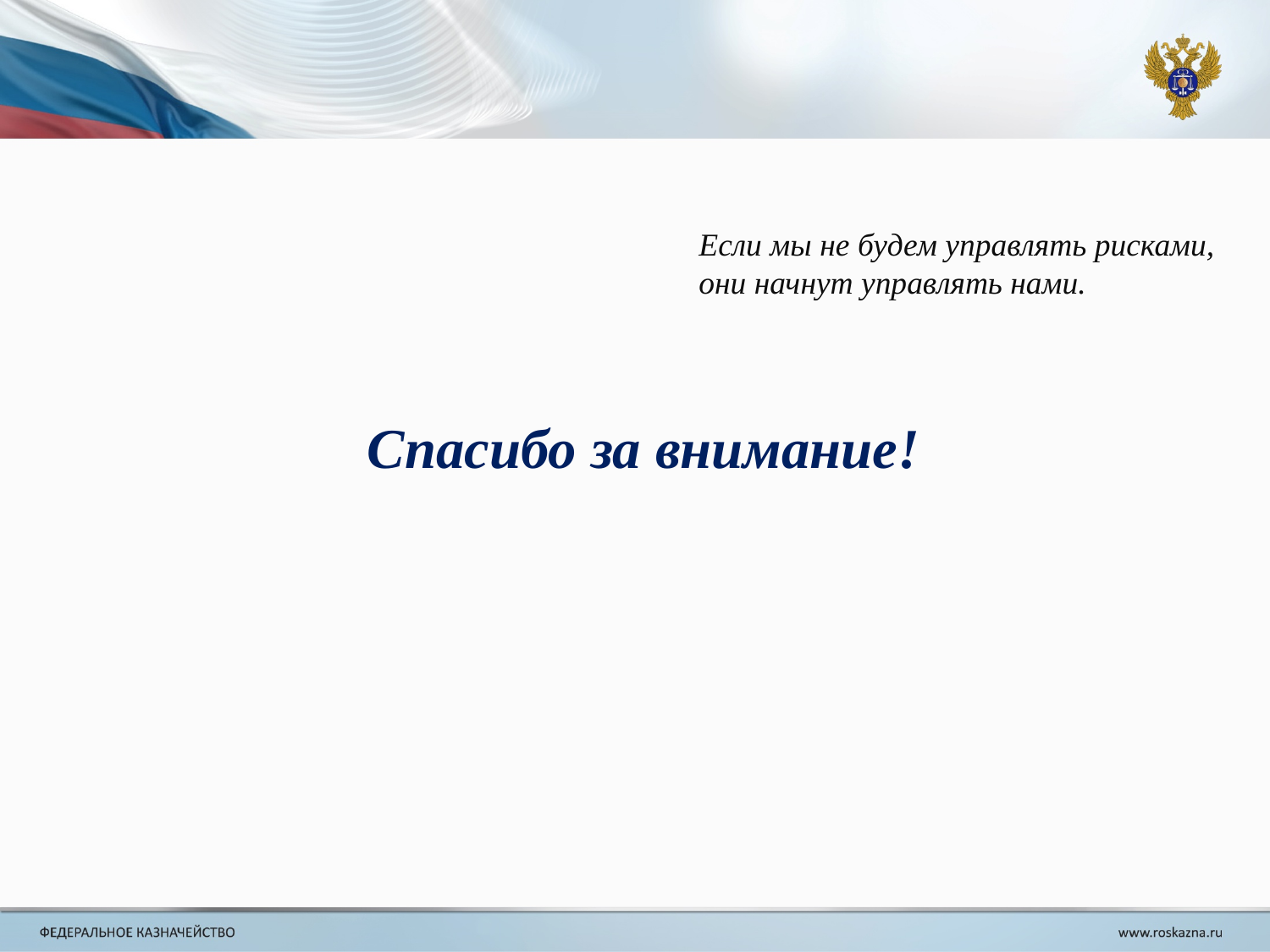

Если мы не будем управлять рисками,
они начнут управлять нами.
Спасибо за внимание!